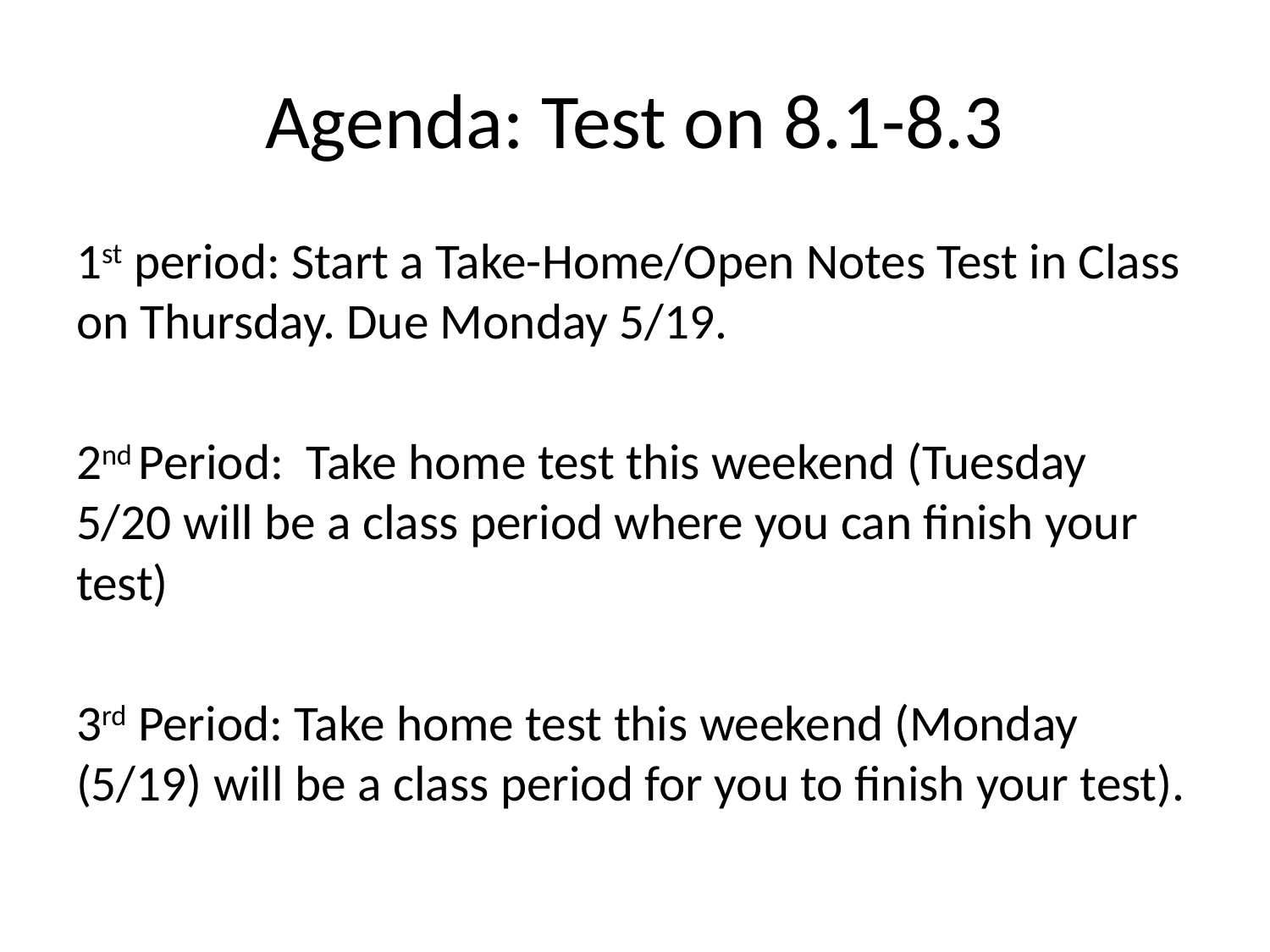

# Agenda: Test on 8.1-8.3
1st period: Start a Take-Home/Open Notes Test in Class on Thursday. Due Monday 5/19.

2nd Period:  Take home test this weekend (Tuesday 5/20 will be a class period where you can finish your test)

3rd Period: Take home test this weekend (Monday (5/19) will be a class period for you to finish your test).